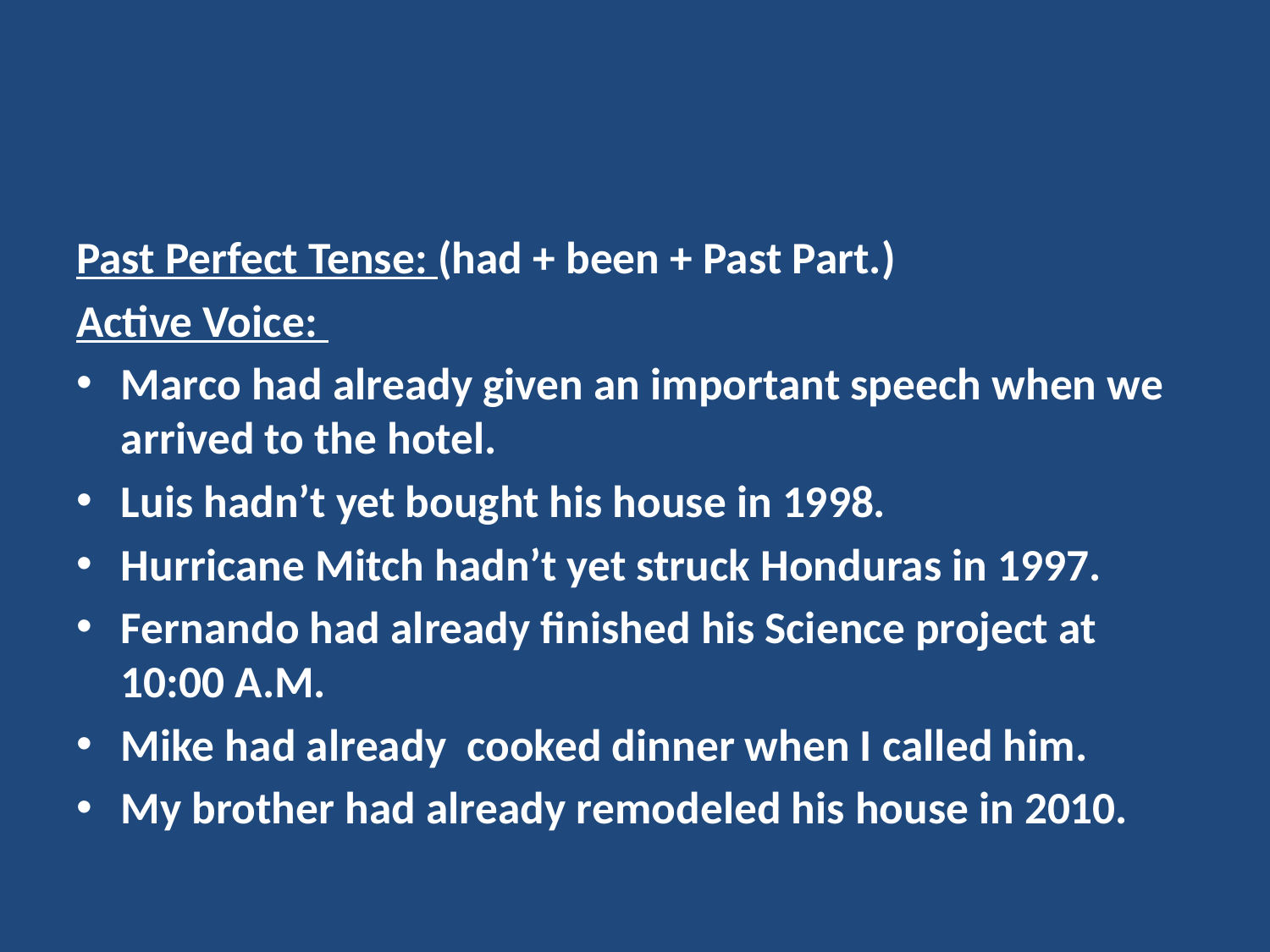

#
Past Perfect Tense: (had + been + Past Part.)
Active Voice:
Marco had already given an important speech when we arrived to the hotel.
Luis hadn’t yet bought his house in 1998.
Hurricane Mitch hadn’t yet struck Honduras in 1997.
Fernando had already finished his Science project at 10:00 A.M.
Mike had already  cooked dinner when I called him.
My brother had already remodeled his house in 2010.